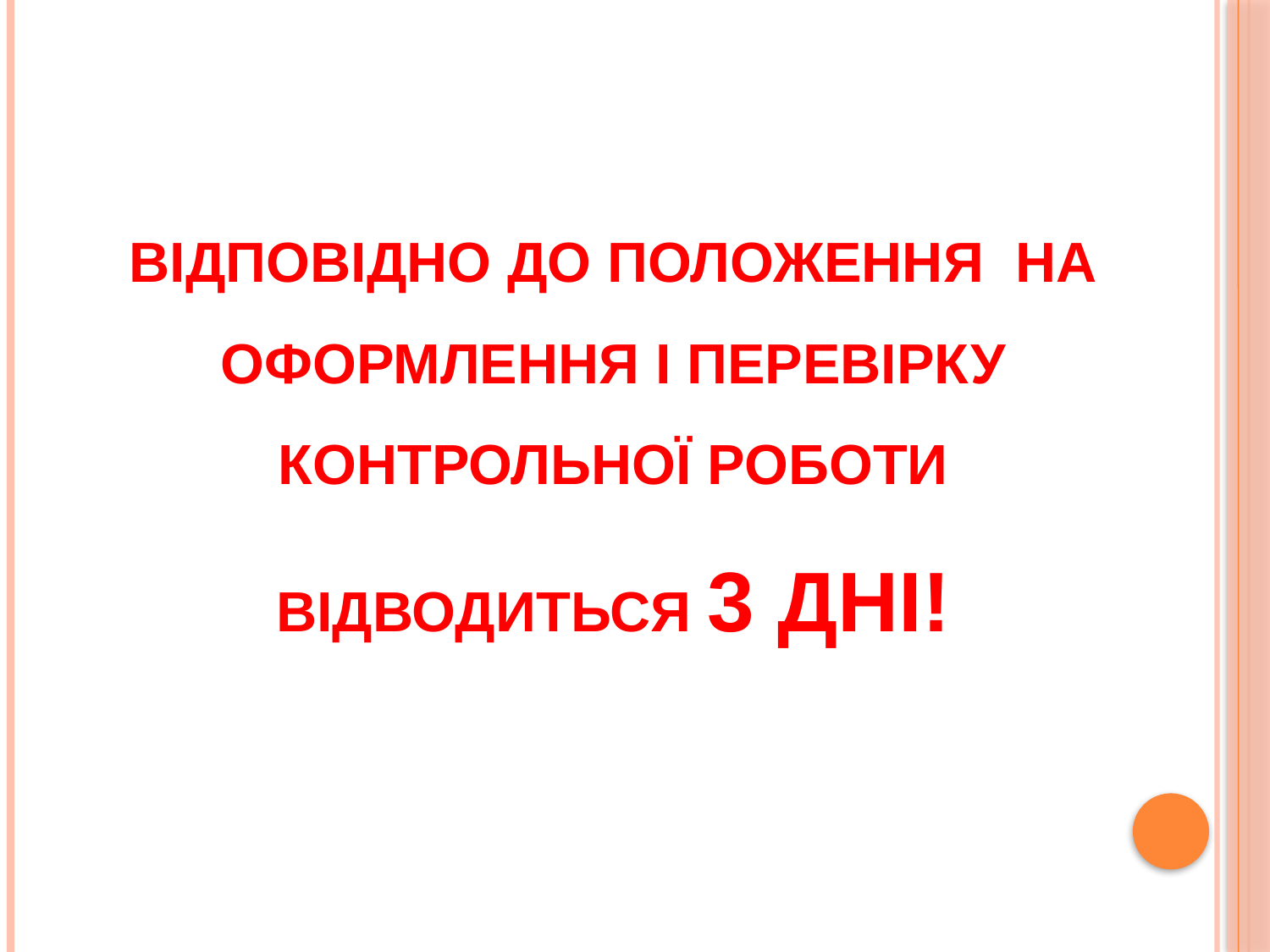

# Відповідно до положення  на оформлення і перевірку контрольної роботи відводиться 3 дні!